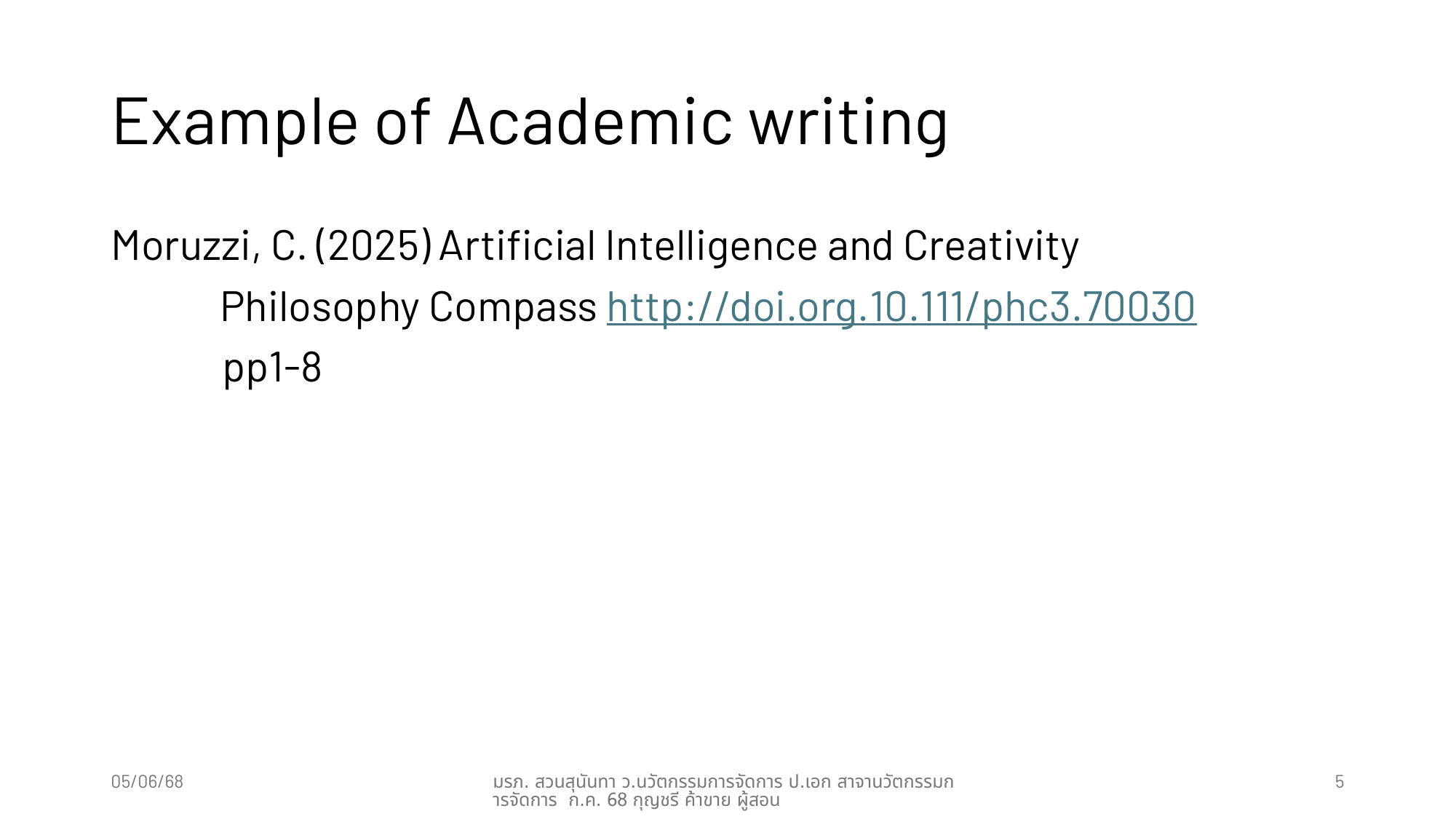

# Example of Academic writing
Moruzzi, C. (2025) Artificial Intelligence and Creativity
	Philosophy Compass http://doi.org.10.111/phc3.70030
             pp1-8

05/06/68
มรภ. สวนสุนันทา ว.นวัตกรรมการจัดการ ป.เอก สาจานวัตกรรมการจัดการ  ก.ค. 68 กุญชรี ค้าขาย ผู้สอน
5